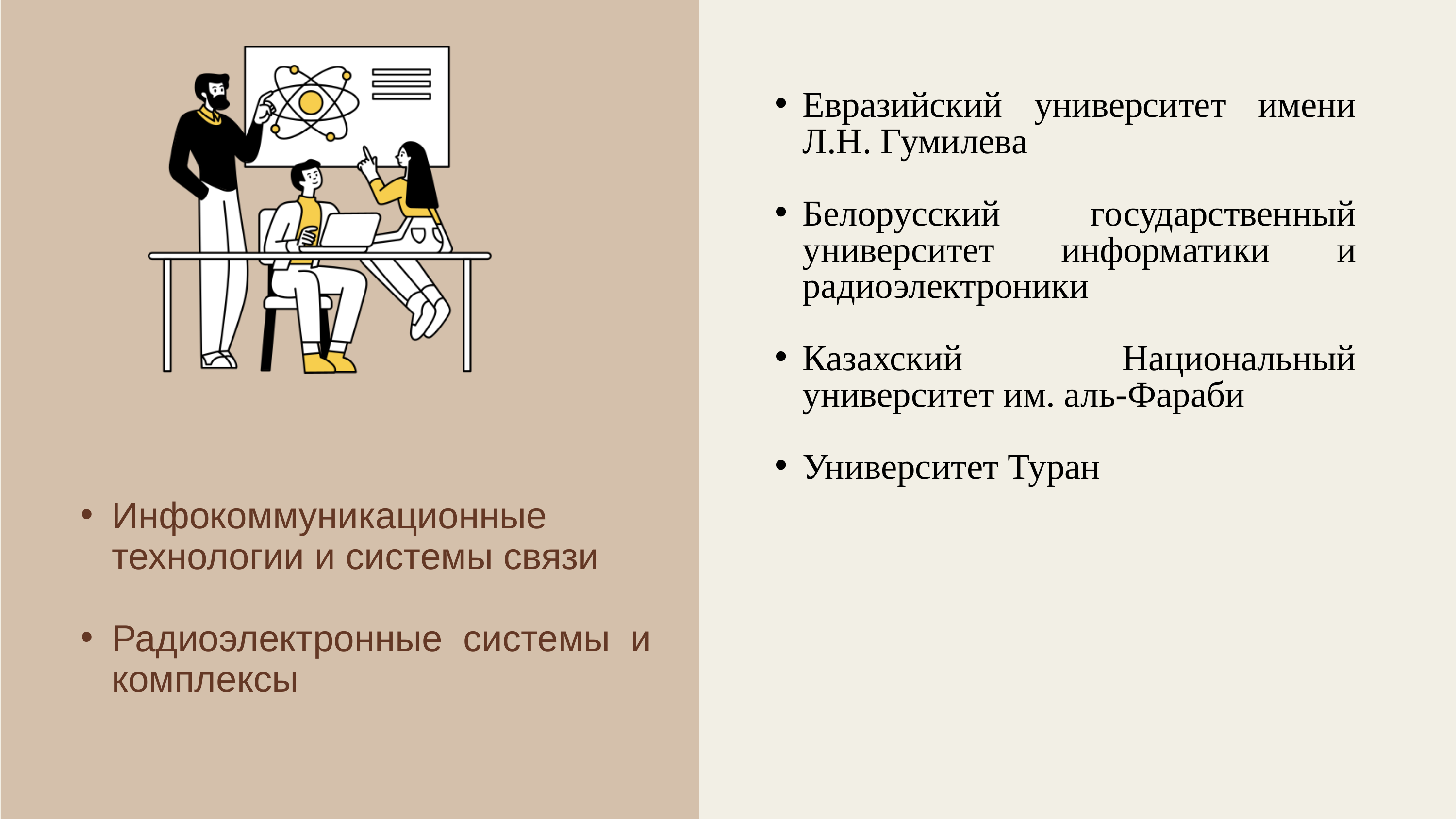

Евразийский университет имени Л.Н. Гумилева

Белорусский государственный университет информатики и радиоэлектроники

Казахский Национальный университет им. аль-Фараби

Университет Туран

Инфокоммуникационные технологии и системы связи

Радиоэлектронные системы и комплексы